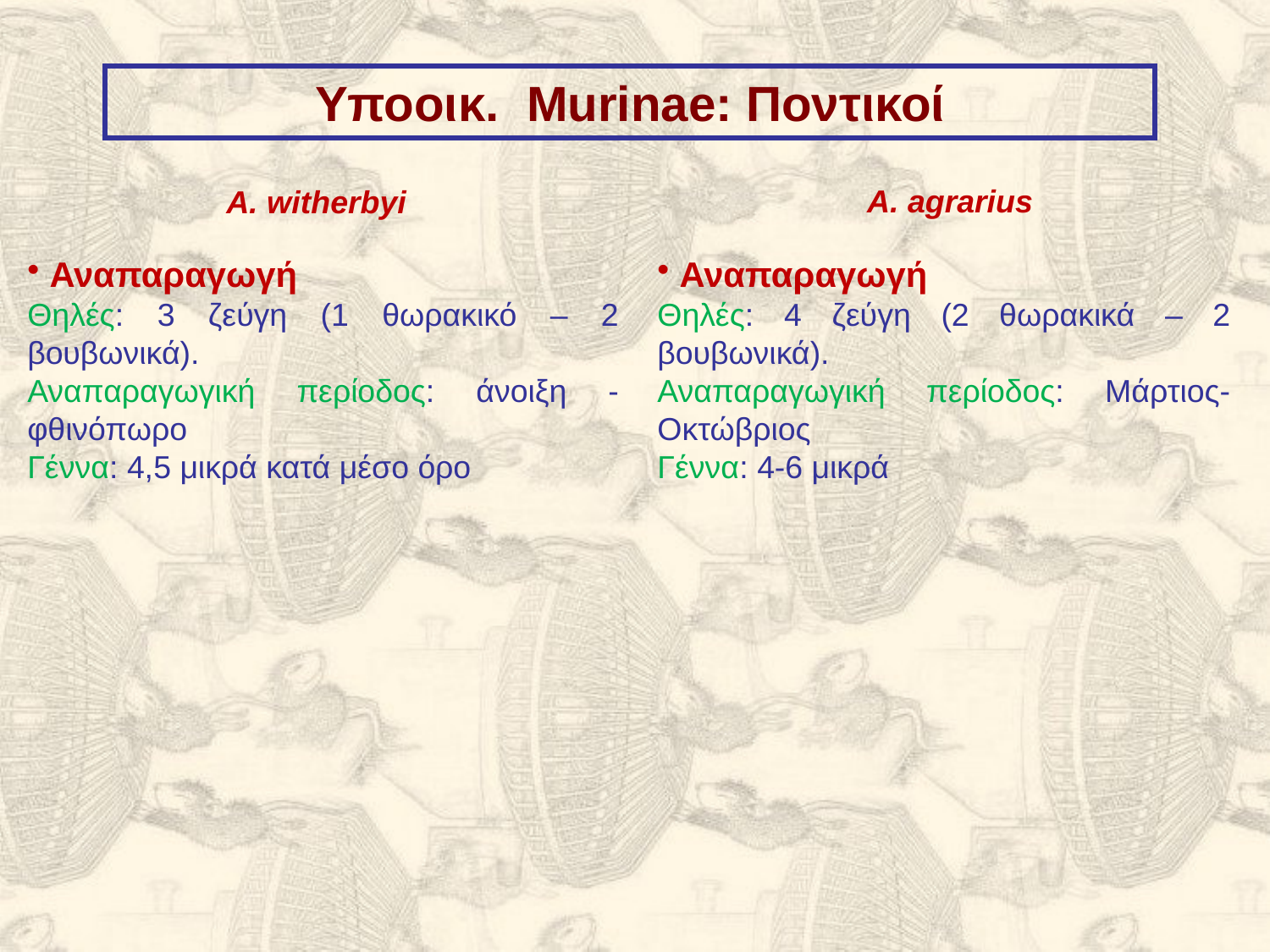

Υποοικ.  Murinae: Ποντικοί
A. agrarius
A. witherbyi
 Αναπαραγωγή
Θηλές: 3 ζεύγη (1 θωρακικό – 2 βουβωνικά).
Αναπαραγωγική περίοδος: άνοιξη - φθινόπωρο
Γέννα: 4,5 μικρά κατά μέσο όρο
 Αναπαραγωγή
Θηλές: 4 ζεύγη (2 θωρακικά – 2 βουβωνικά).
Αναπαραγωγική περίοδος: Μάρτιος-Οκτώβριος
Γέννα: 4-6 μικρά